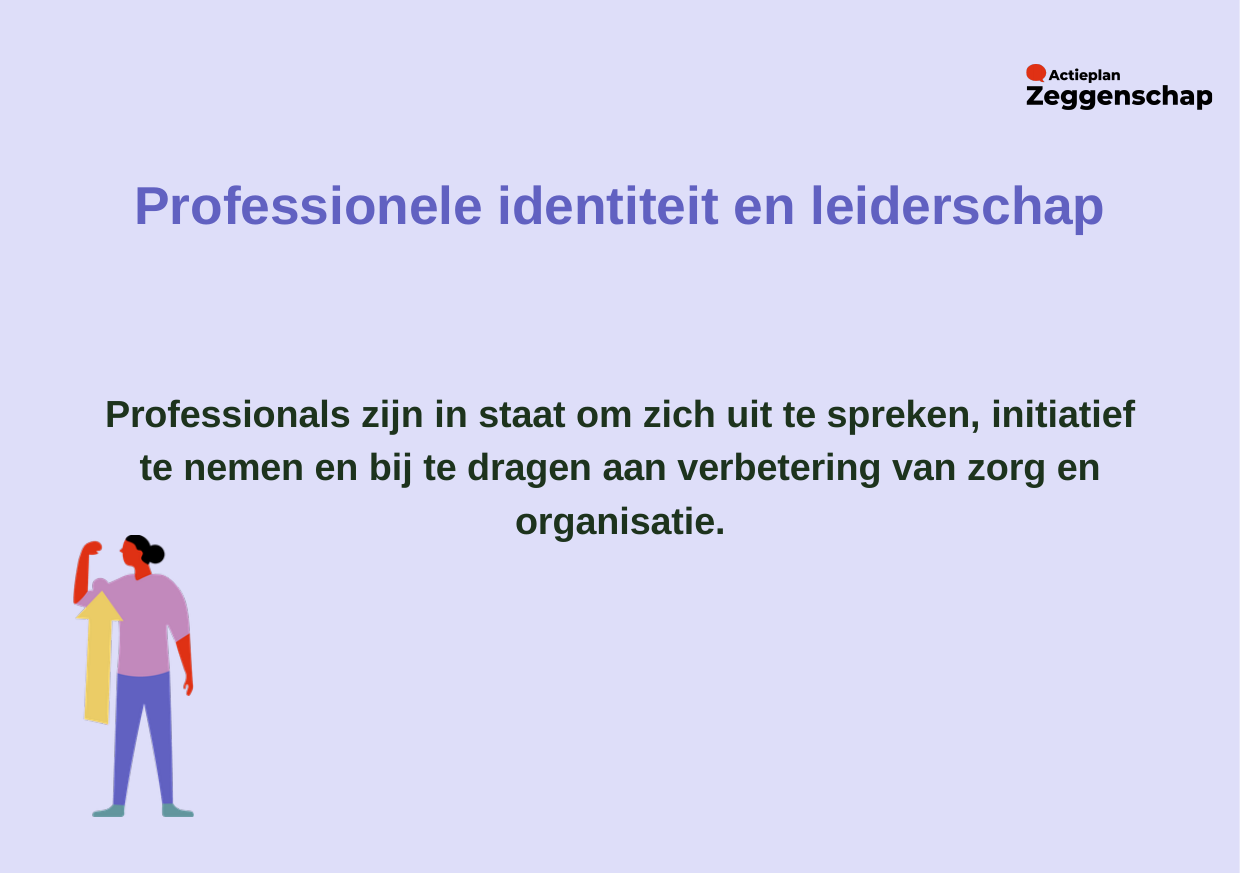

Professionele identiteit en leiderschap
Professionals zijn in staat om zich uit te spreken, initiatief te nemen en bij te dragen aan verbetering van zorg en organisatie.​